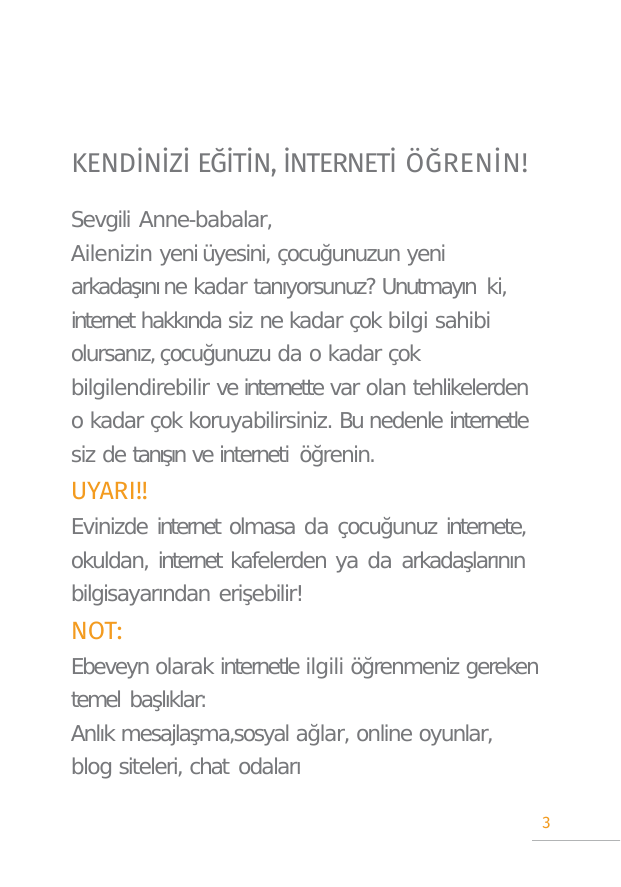

# KENDİNİZİ EĞİTİN, İNTERNETİ ÖĞRENİN!
Sevgili Anne-babalar,
Ailenizin yeni üyesini, çocuğunuzun yeni  arkadaşını ne kadar tanıyorsunuz? Unutmayın ki,
internet hakkında siz ne kadar çok bilgi sahibi  olursanız, çocuğunuzu da o kadar çok  bilgilendirebilir ve internette var olan tehlikelerden  o kadar çok koruyabilirsiniz. Bu nedenle internetle  siz de tanışın ve interneti  öğrenin.
UYARI!!
Evinizde internet olmasa da çocuğunuz internete,  okuldan, internet kafelerden ya da arkadaşlarının  bilgisayarından erişebilir!
NOT:
Ebeveyn olarak internetle ilgili öğrenmeniz gereken  temel başlıklar:
Anlık mesajlaşma,sosyal ağlar, online oyunlar,  blog siteleri, chat odaları

3